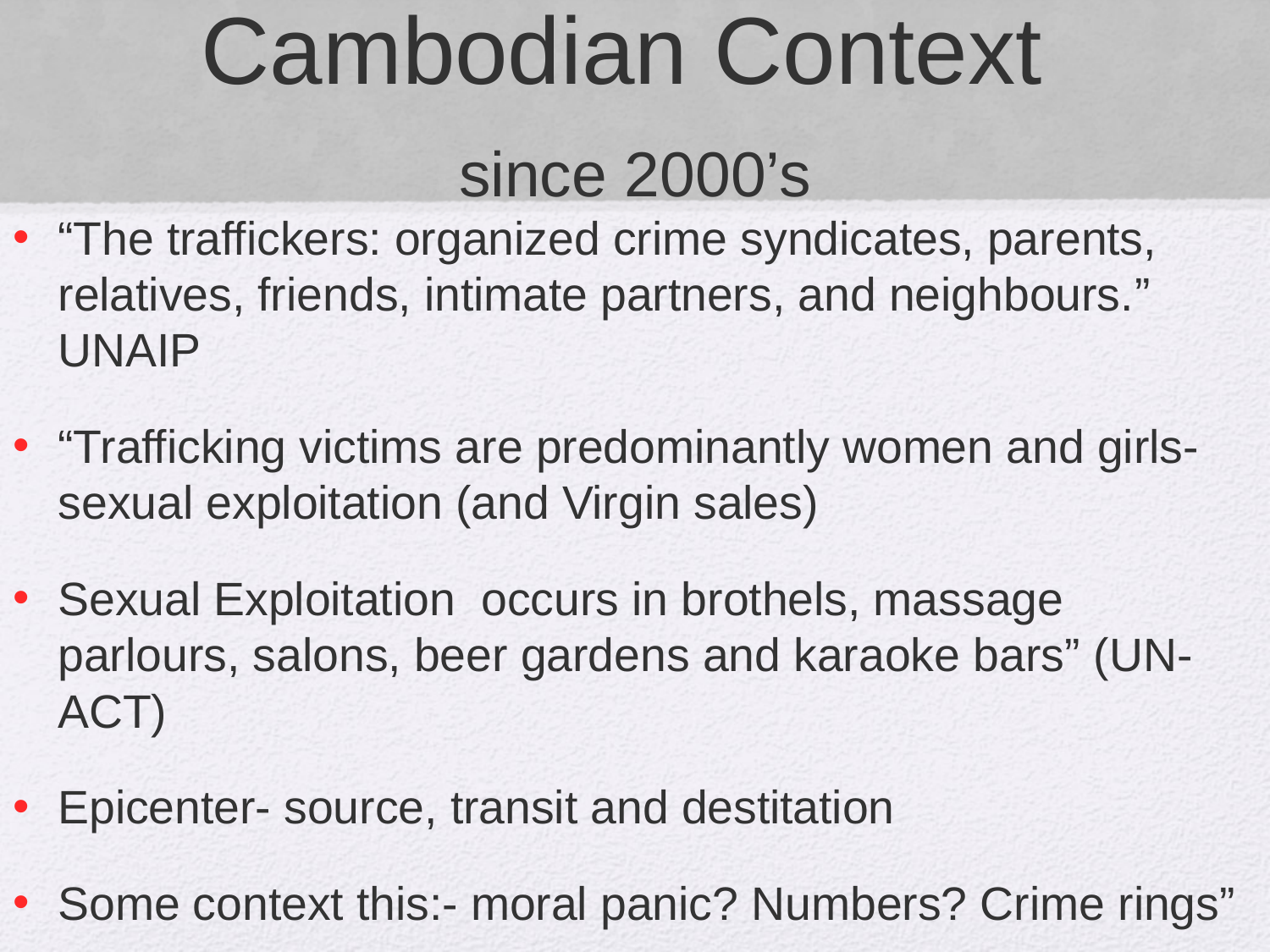

# Cambodian Context since 2000’s
“The traffickers: organized crime syndicates, parents, relatives, friends, intimate partners, and neighbours.” UNAIP
“Trafficking victims are predominantly women and girls- sexual exploitation (and Virgin sales)
Sexual Exploitation  occurs in brothels, massage parlours, salons, beer gardens and karaoke bars” (UN-ACT)
Epicenter- source, transit and destitation
Some context this:- moral panic? Numbers? Crime rings”